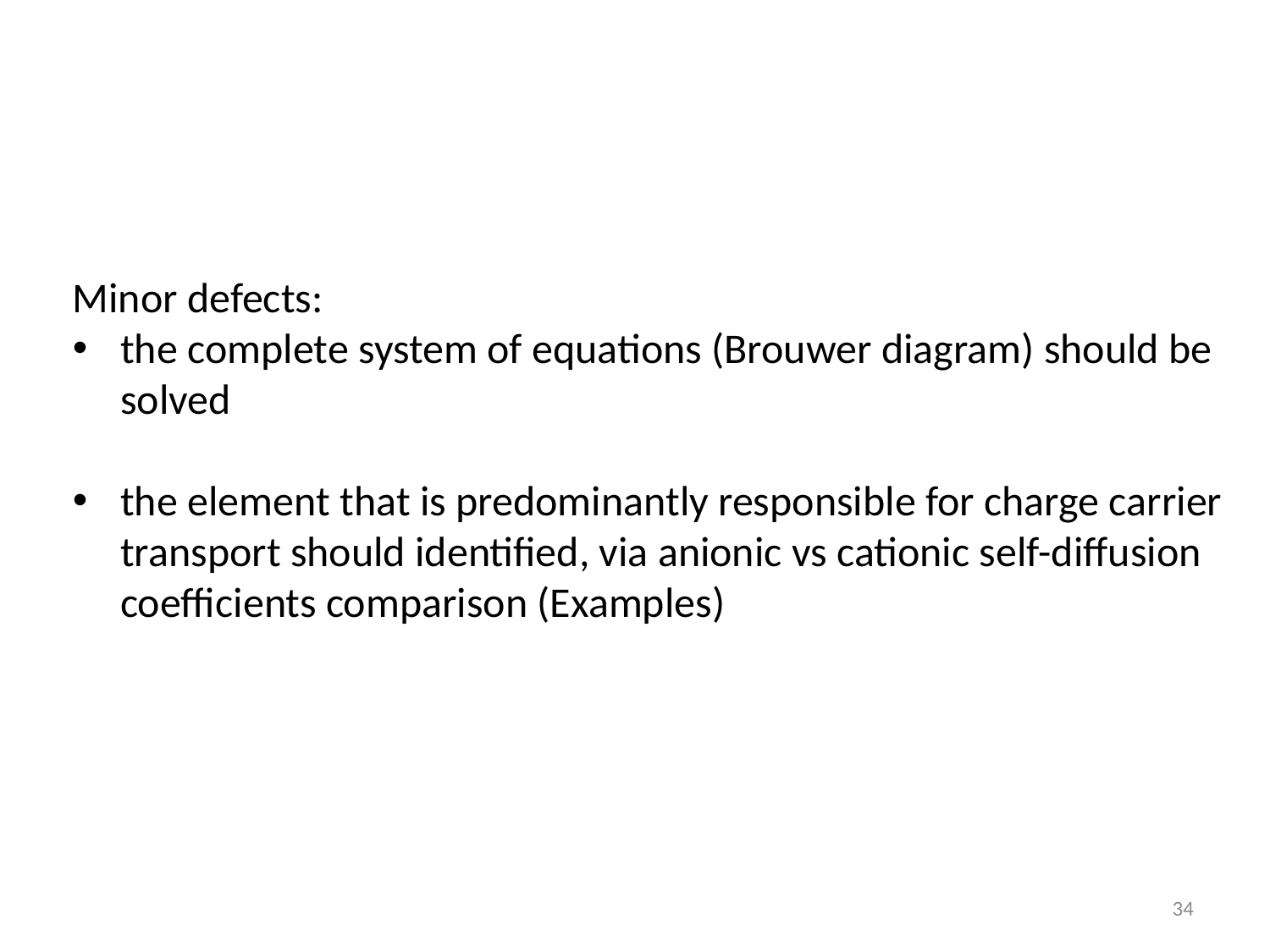

Minor defects:
the complete system of equations (Brouwer diagram) should be solved

the element that is predominantly responsible for charge carrier transport should identified, via anionic vs cationic self-diffusion coefficients comparison (Examples)

34